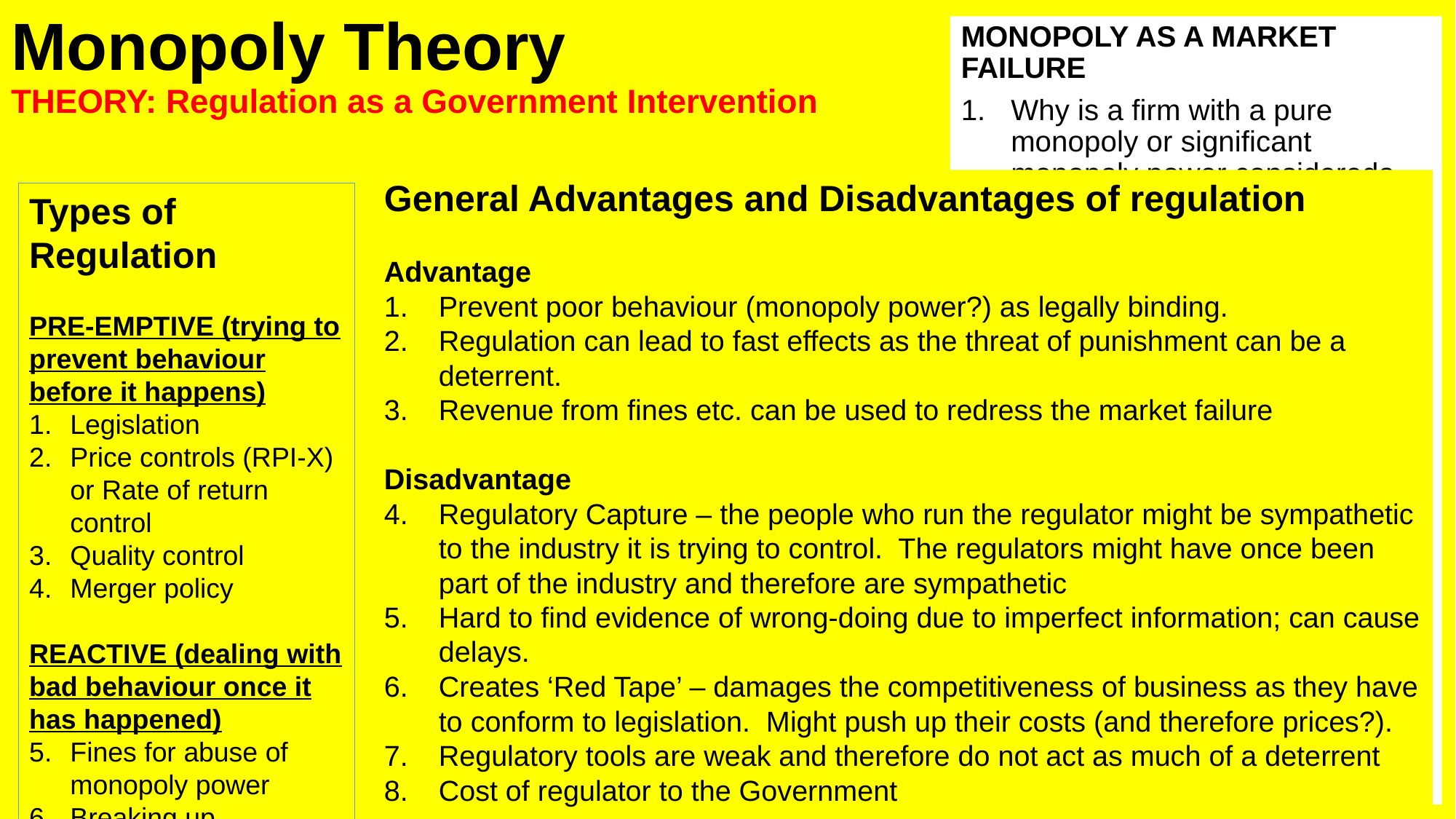

# Monopoly Theory THEORY: Regulation as a Government Intervention
MONOPOLY AS A MARKET FAILURE
Why is a firm with a pure monopoly or significant monopoly power considereda market failure and therefore detrimental to society?
Allocative Inefficiency
Deadweight loss
Productive Inefficiency
How can we evaluate this? In other words, why might monopolies be a good thing for society?
Economies of Scale
Innovation
How can the Government Intervene to reduce the problems of monopoly?
Regulation
Why might the Government fail in reducing the power of monopolies?

General Advantages and Disadvantages of regulation

Advantage
Prevent poor behaviour (monopoly power?) as legally binding.
Regulation can lead to fast effects as the threat of punishment can be a deterrent.
Revenue from fines etc. can be used to redress the market failure

Disadvantage
Regulatory Capture – the people who run the regulator might be sympathetic to the industry it is trying to control.  The regulators might have once been part of the industry and therefore are sympathetic
Hard to find evidence of wrong-doing due to imperfect information; can cause delays.
Creates ‘Red Tape’ – damages the competitiveness of business as they have to conform to legislation.  Might push up their costs (and therefore prices?).
Regulatory tools are weak and therefore do not act as much of a deterrent
Cost of regulator to the Government
Types of Regulation

PRE-EMPTIVE (trying to prevent behaviour before it happens)
Legislation
Price controls (RPI-X) or Rate of return control
Quality control
Merger policy

REACTIVE (dealing with bad behaviour once it has happened)
Fines for abuse of monopoly power
Breaking up monopolies